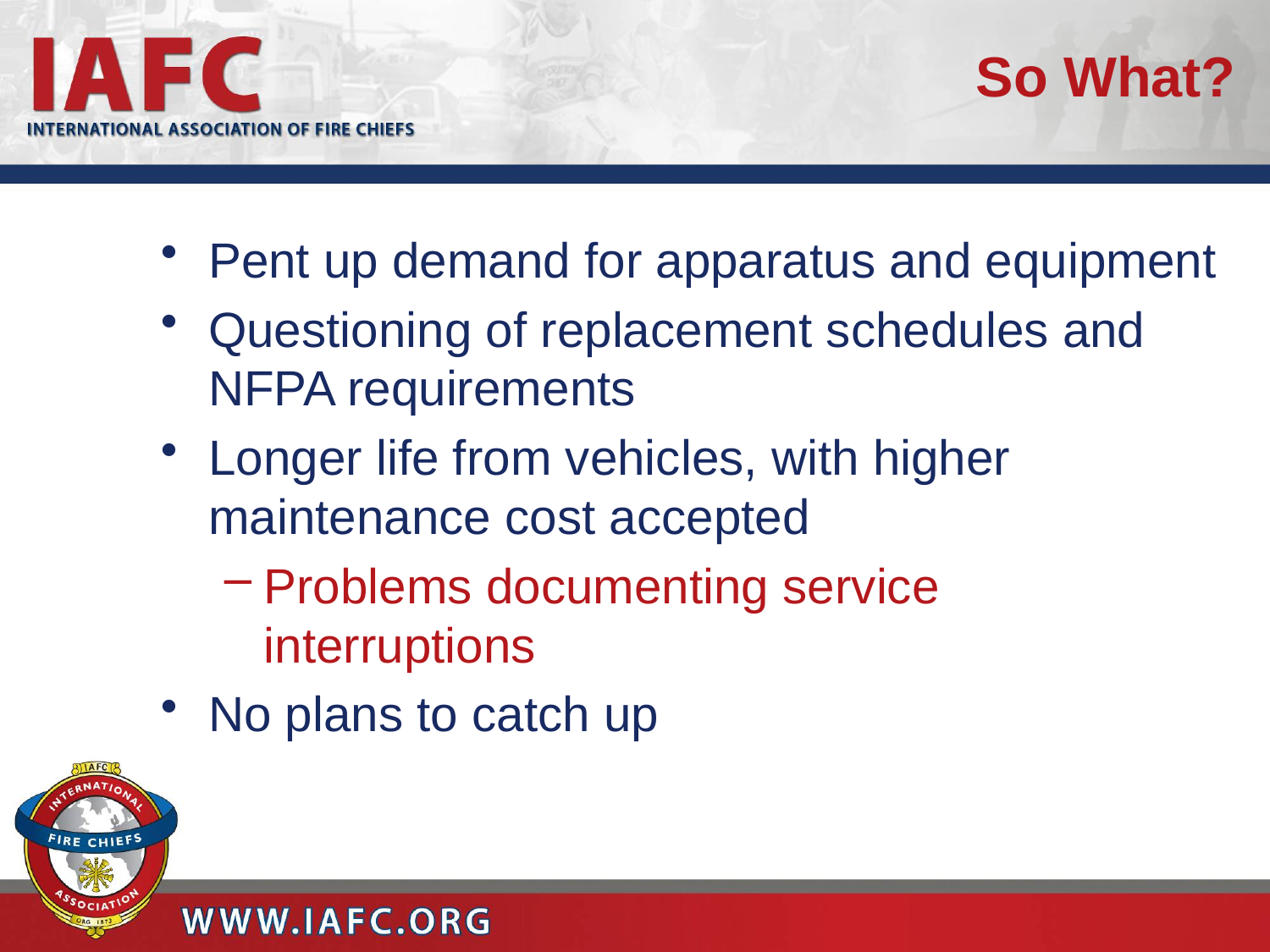

# So What?
Pent up demand for apparatus and equipment
Questioning of replacement schedules and NFPA requirements
Longer life from vehicles, with higher maintenance cost accepted
Problems documenting service interruptions
No plans to catch up